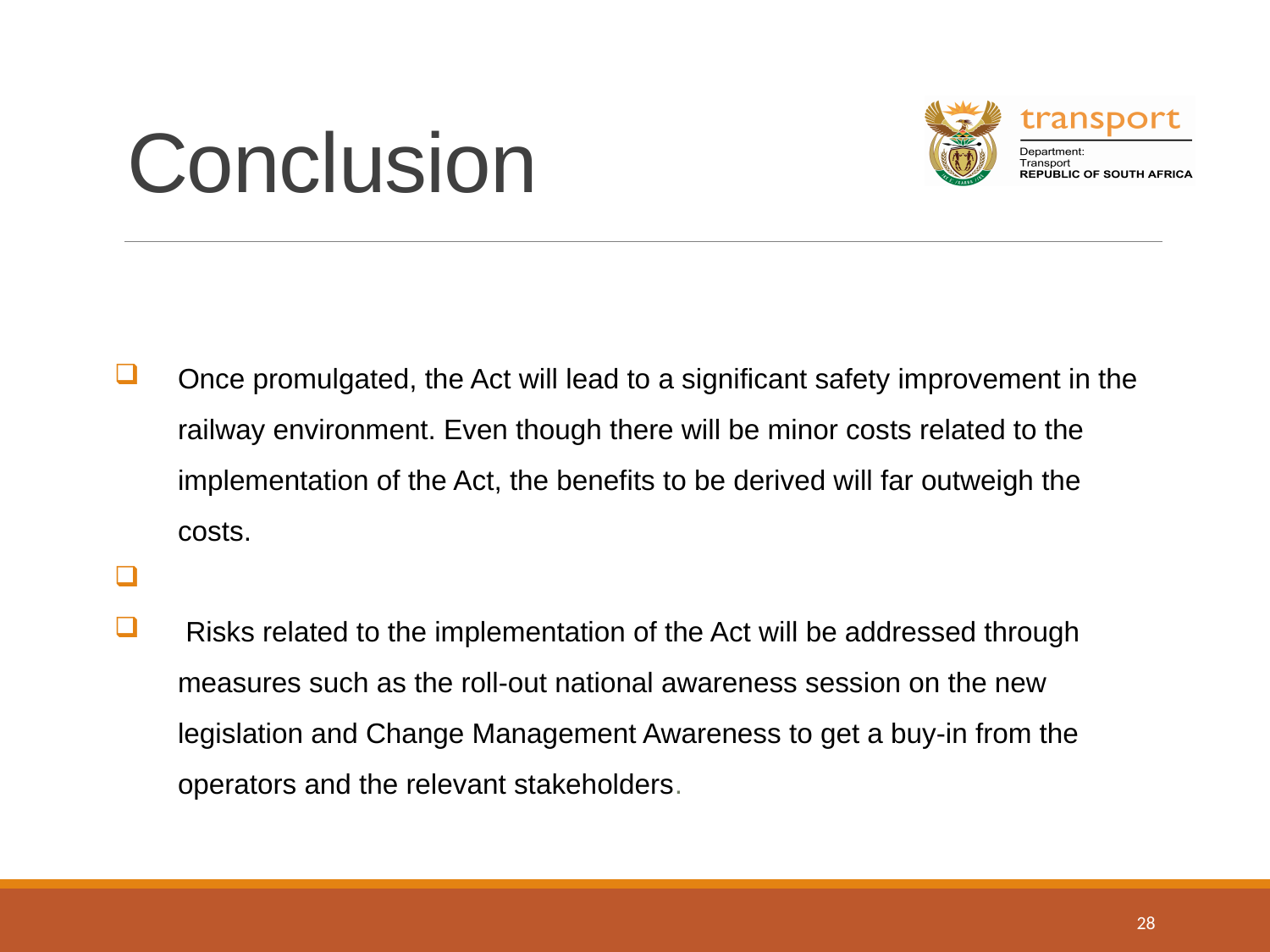

# Conclusion

Once promulgated, the Act will lead to a significant safety improvement in the railway environment. Even though there will be minor costs related to the implementation of the Act, the benefits to be derived will far outweigh the costs.

 Risks related to the implementation of the Act will be addressed through measures such as the roll-out national awareness session on the new legislation and Change Management Awareness to get a buy-in from the operators and the relevant stakeholders.

28